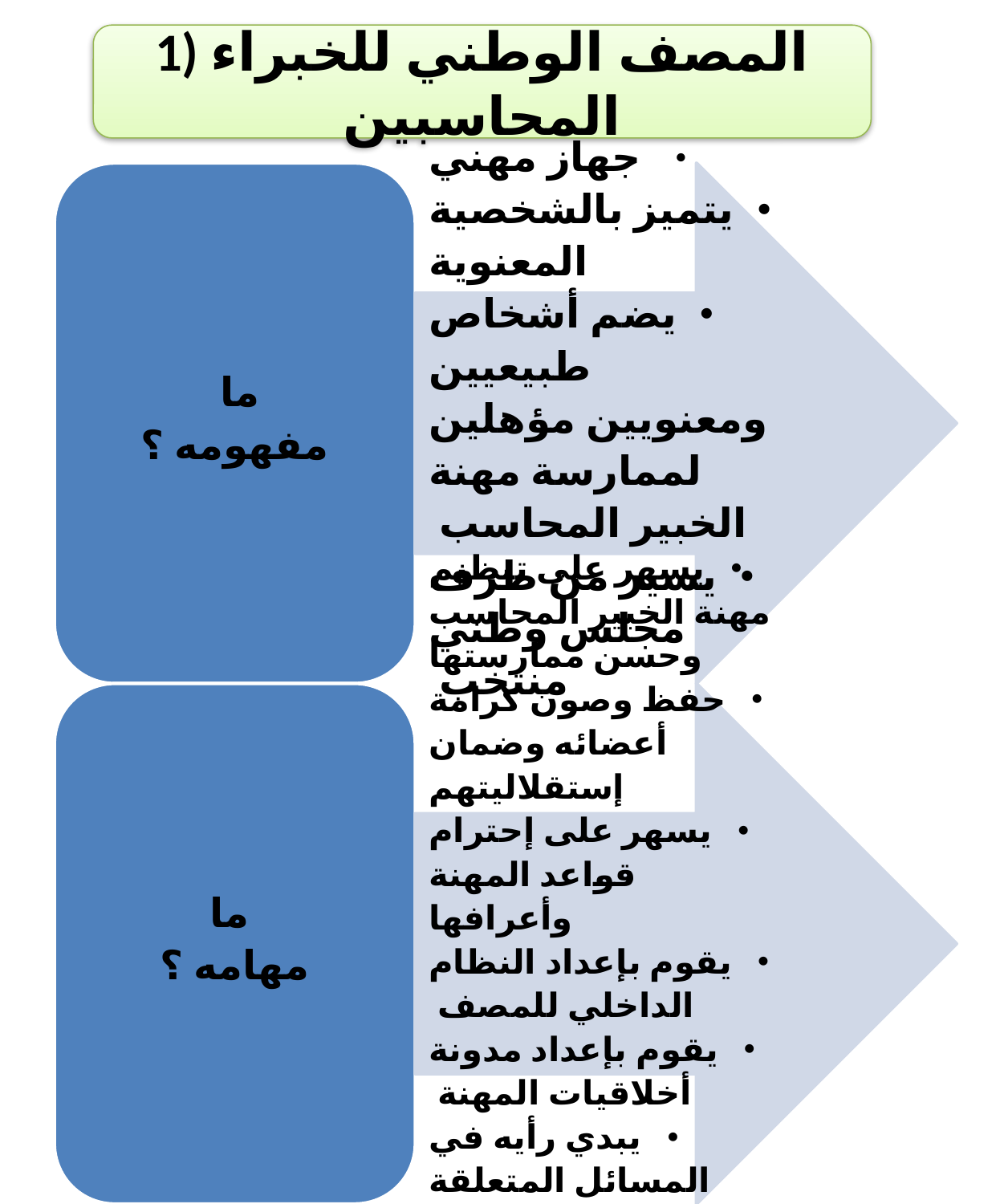

1) المصف الوطني للخبراء المحاسبين
ما
مفهومه ؟
 جهاز مهني
ما
مهامه ؟
يتميز بالشخصية المعنوية
يضم أشخاص طبيعيين ومعنويين مؤهلين لممارسة مهنة الخبير المحاسب
يقوم بإعداد النظام الداخلي للمصف